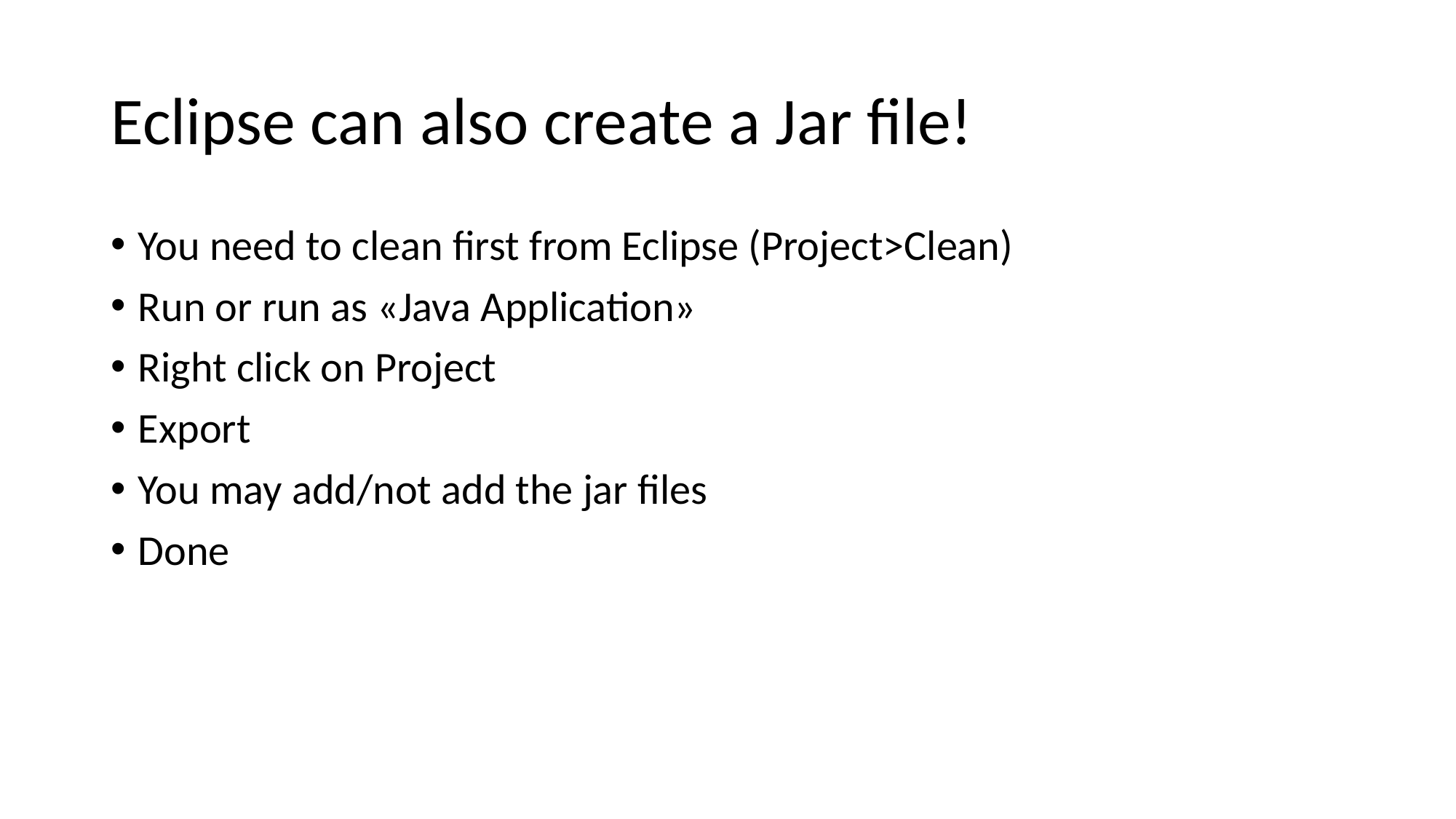

# Eclipse can also create a Jar file!
You need to clean first from Eclipse (Project>Clean)
Run or run as «Java Application»
Right click on Project
Export
You may add/not add the jar files
Done